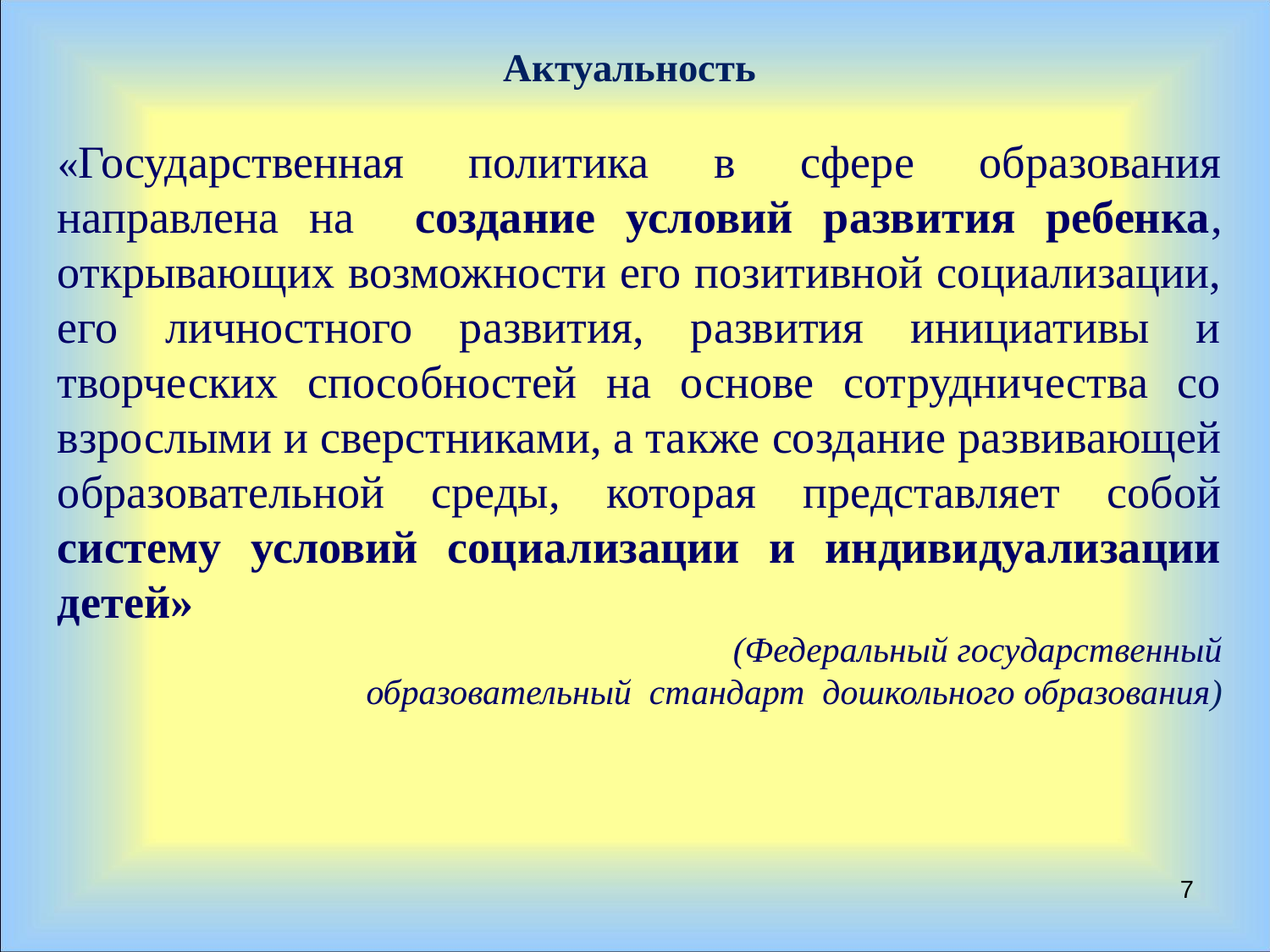

# Актуальность
«Государственная политика в сфере образования направлена на  создание условий развития ребенка, открывающих возможности его позитивной социализации, его личностного развития, развития инициативы и творческих способностей на основе сотрудничества со взрослыми и сверстниками, а также создание развивающей образовательной среды, которая представляет собой систему условий социализации и индивидуализации детей»
(Федеральный государственный
 образовательный  стандарт  дошкольного образования)

7